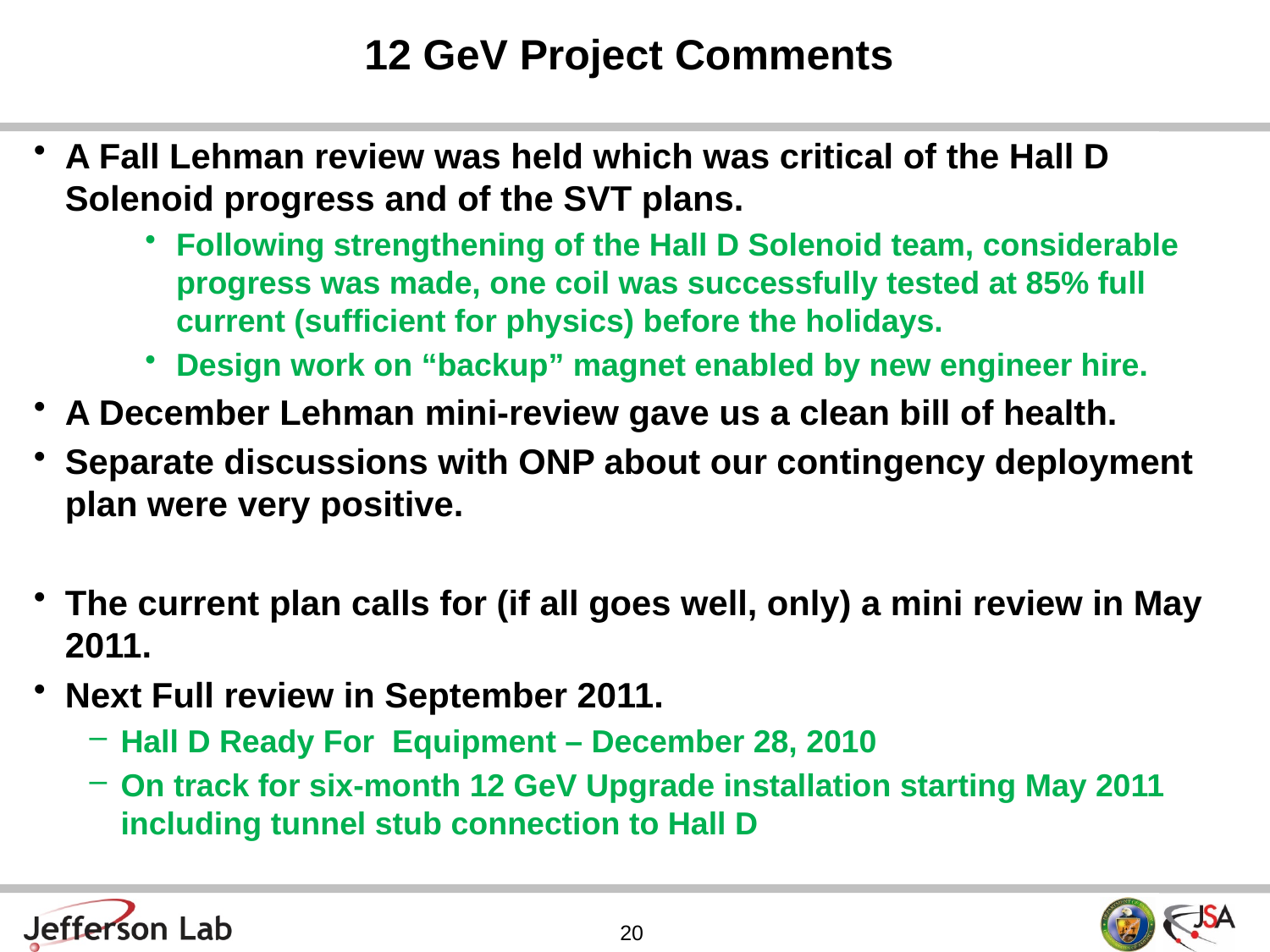

# 12 GeV Project Comments
A Fall Lehman review was held which was critical of the Hall D Solenoid progress and of the SVT plans.
Following strengthening of the Hall D Solenoid team, considerable progress was made, one coil was successfully tested at 85% full current (sufficient for physics) before the holidays.
Design work on “backup” magnet enabled by new engineer hire.
A December Lehman mini-review gave us a clean bill of health.
Separate discussions with ONP about our contingency deployment plan were very positive.

The current plan calls for (if all goes well, only) a mini review in May 2011.
Next Full review in September 2011.
Hall D Ready For  Equipment – December 28, 2010
On track for six-month 12 GeV Upgrade installation starting May 2011 including tunnel stub connection to Hall D